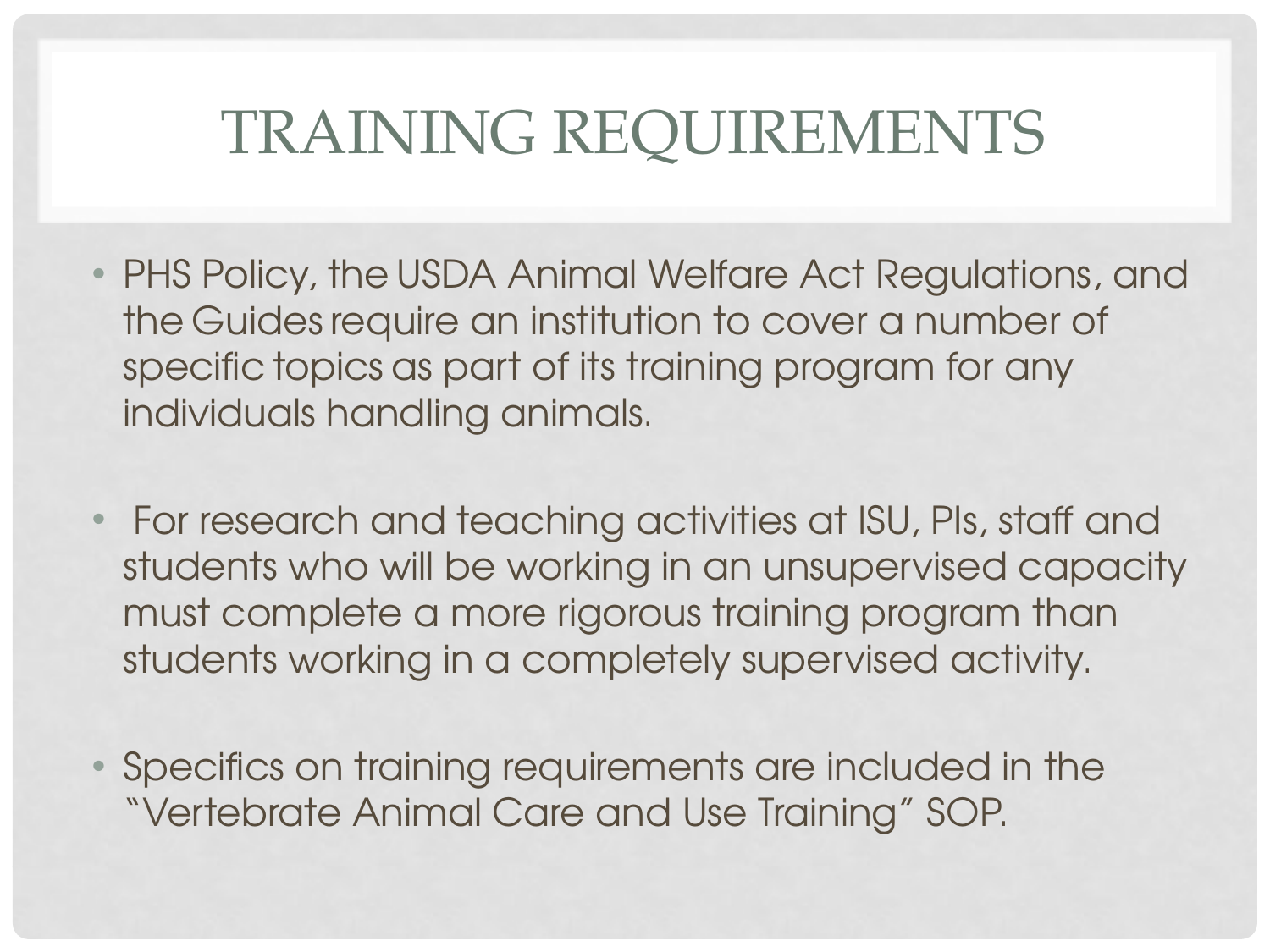

# Training requirements
PHS Policy, the USDA Animal Welfare Act Regulations, and the Guides require an institution to cover a number of specific topics as part of its training program for any individuals handling animals.

 For research and teaching activities at ISU, PIs, staff and students who will be working in an unsupervised capacity must complete a more rigorous training program than students working in a completely supervised activity.

Specifics on training requirements are included in the “Vertebrate Animal Care and Use Training” SOP.